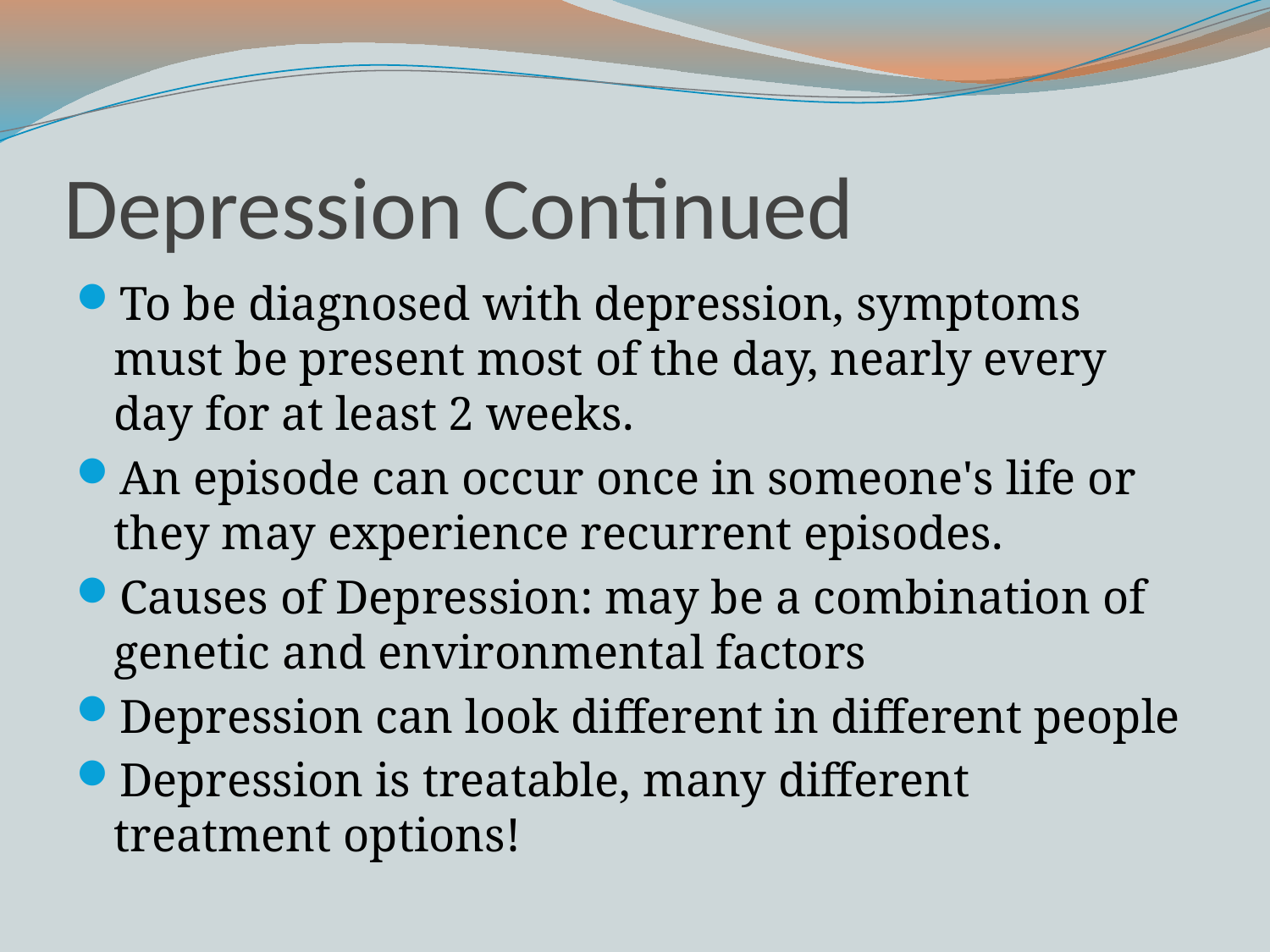

# Depression Continued
To be diagnosed with depression, symptoms must be present most of the day, nearly every day for at least 2 weeks.
An episode can occur once in someone's life or they may experience recurrent episodes.
Causes of Depression: may be a combination of genetic and environmental factors
Depression can look different in different people
Depression is treatable, many different treatment options!